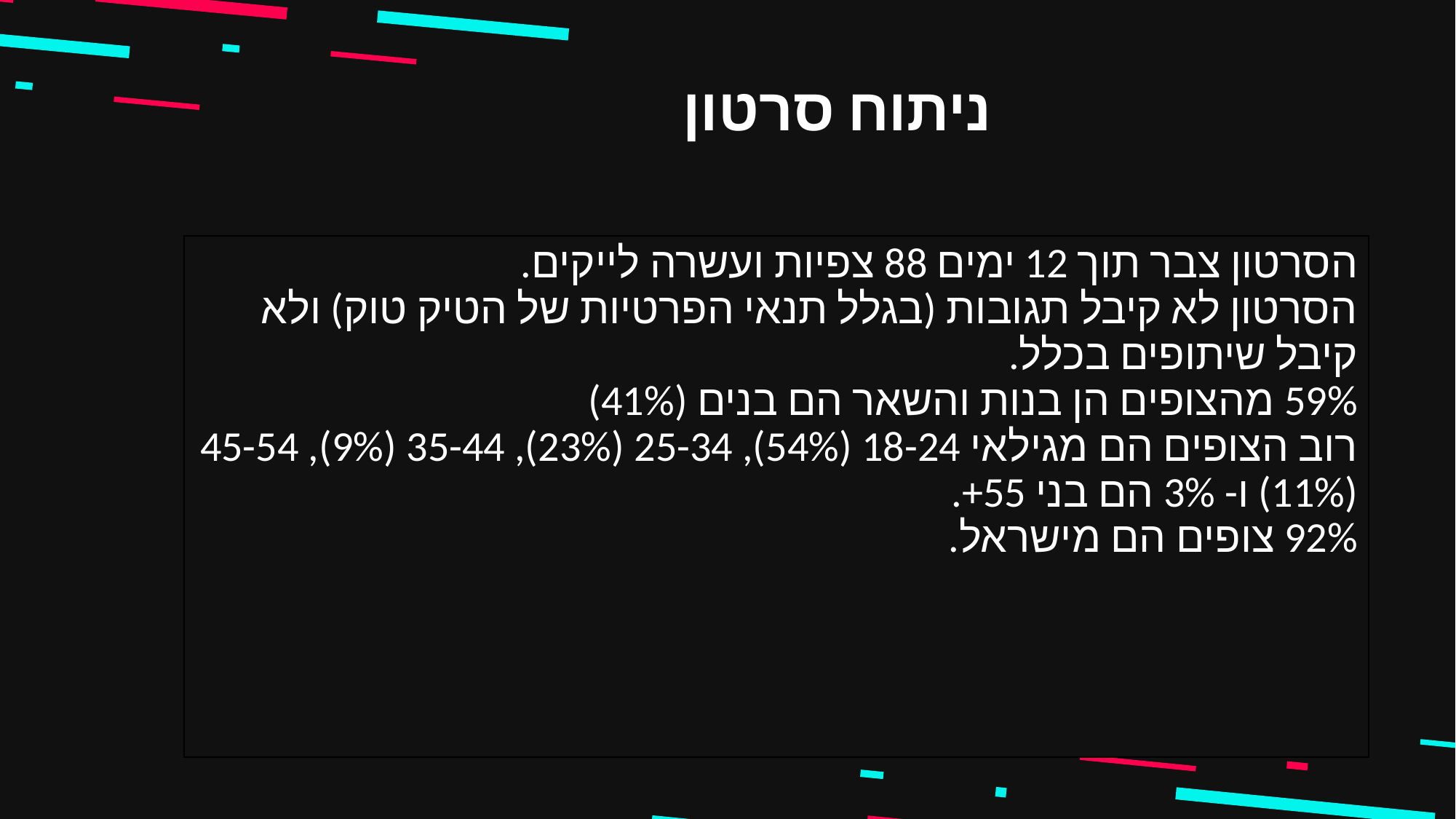

ניתוח סרטון
הסרטון צבר תוך 12 ימים 88 צפיות ועשרה לייקים.
הסרטון לא קיבל תגובות (בגלל תנאי הפרטיות של הטיק טוק) ולא קיבל שיתופים בכלל.
59% מהצופים הן בנות והשאר הם בנים (41%)
רוב הצופים הם מגילאי 18-24 (54%), 25-34 (23%), 35-44 (9%), 45-54 (11%) ו- 3% הם בני 55+.
92% צופים הם מישראל.